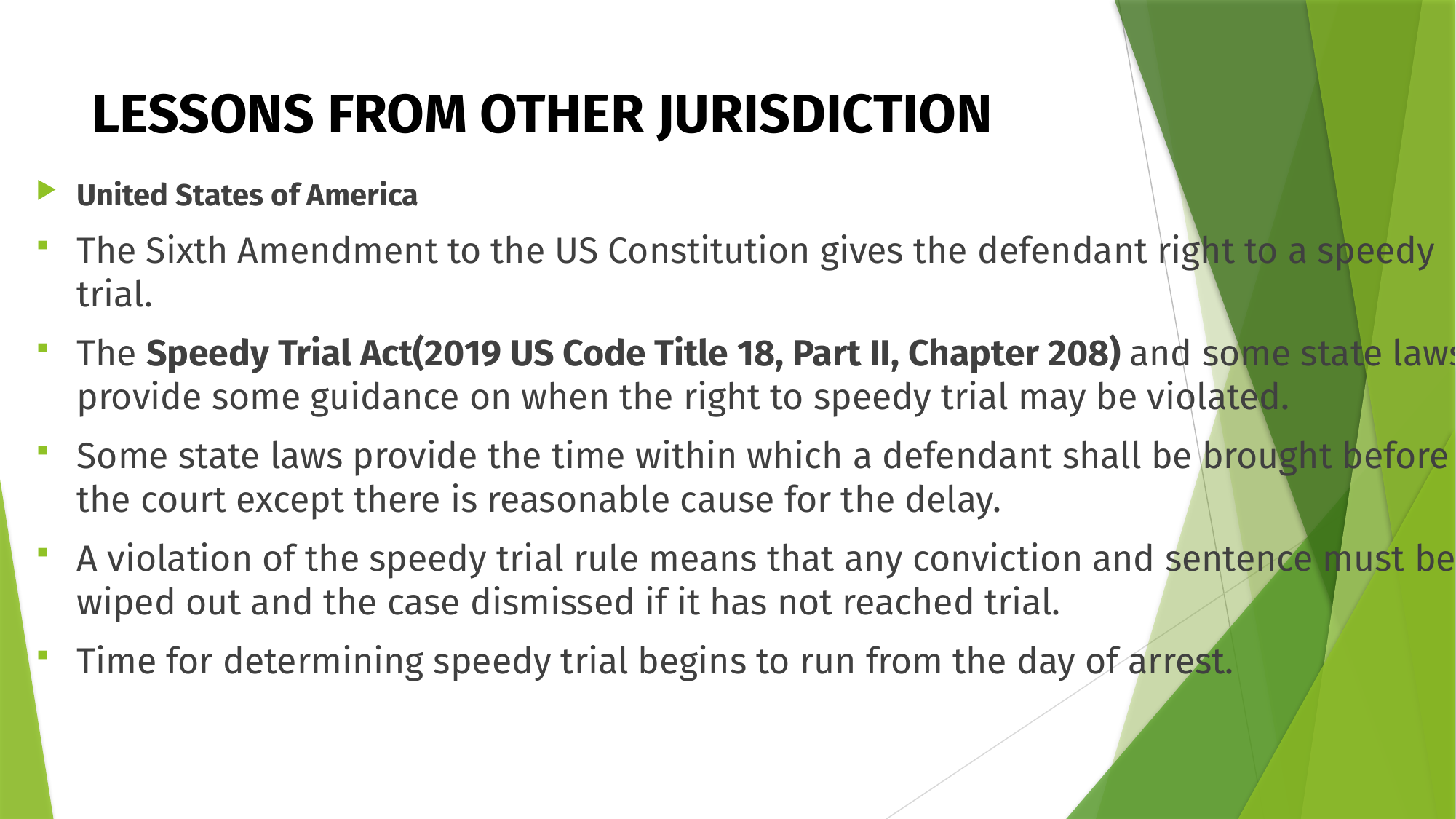

# LESSONS FROM OTHER JURISDICTION
United States of America
The Sixth Amendment to the US Constitution gives the defendant right to a speedy trial.
The Speedy Trial Act(2019 US Code Title 18, Part II, Chapter 208) and some state laws provide some guidance on when the right to speedy trial may be violated.
Some state laws provide the time within which a defendant shall be brought before the court except there is reasonable cause for the delay.
A violation of the speedy trial rule means that any conviction and sentence must be wiped out and the case dismissed if it has not reached trial.
Time for determining speedy trial begins to run from the day of arrest.